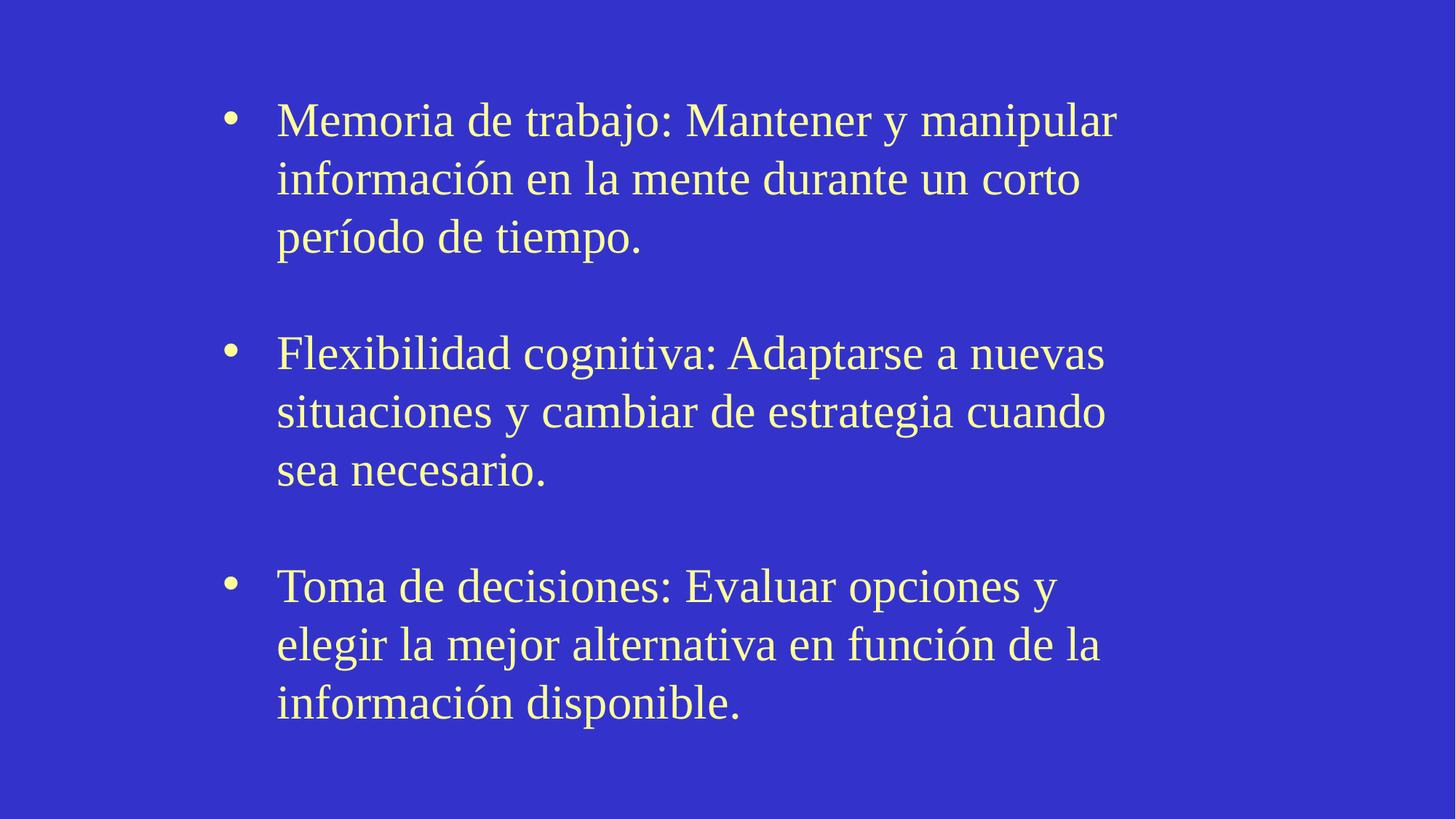

Memoria de trabajo: Mantener y manipular información en la mente durante un corto período de tiempo.

Flexibilidad cognitiva: Adaptarse a nuevas situaciones y cambiar de estrategia cuando sea necesario.

Toma de decisiones: Evaluar opciones y elegir la mejor alternativa en función de la información disponible.